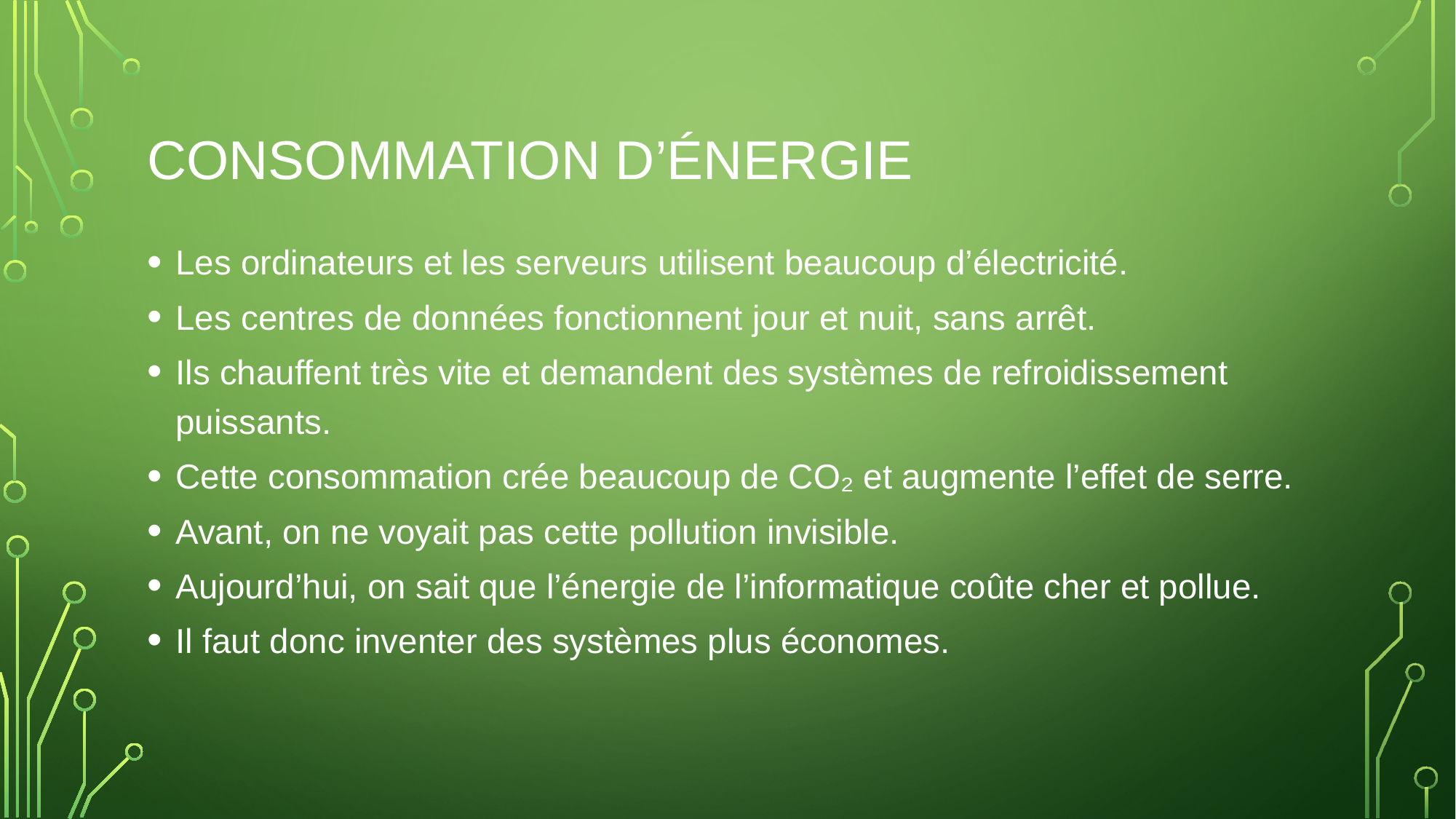

# Consommation d’énergie
Les ordinateurs et les serveurs utilisent beaucoup d’électricité.
Les centres de données fonctionnent jour et nuit, sans arrêt.
Ils chauffent très vite et demandent des systèmes de refroidissement puissants.
Cette consommation crée beaucoup de CO₂ et augmente l’effet de serre.
Avant, on ne voyait pas cette pollution invisible.
Aujourd’hui, on sait que l’énergie de l’informatique coûte cher et pollue.
Il faut donc inventer des systèmes plus économes.